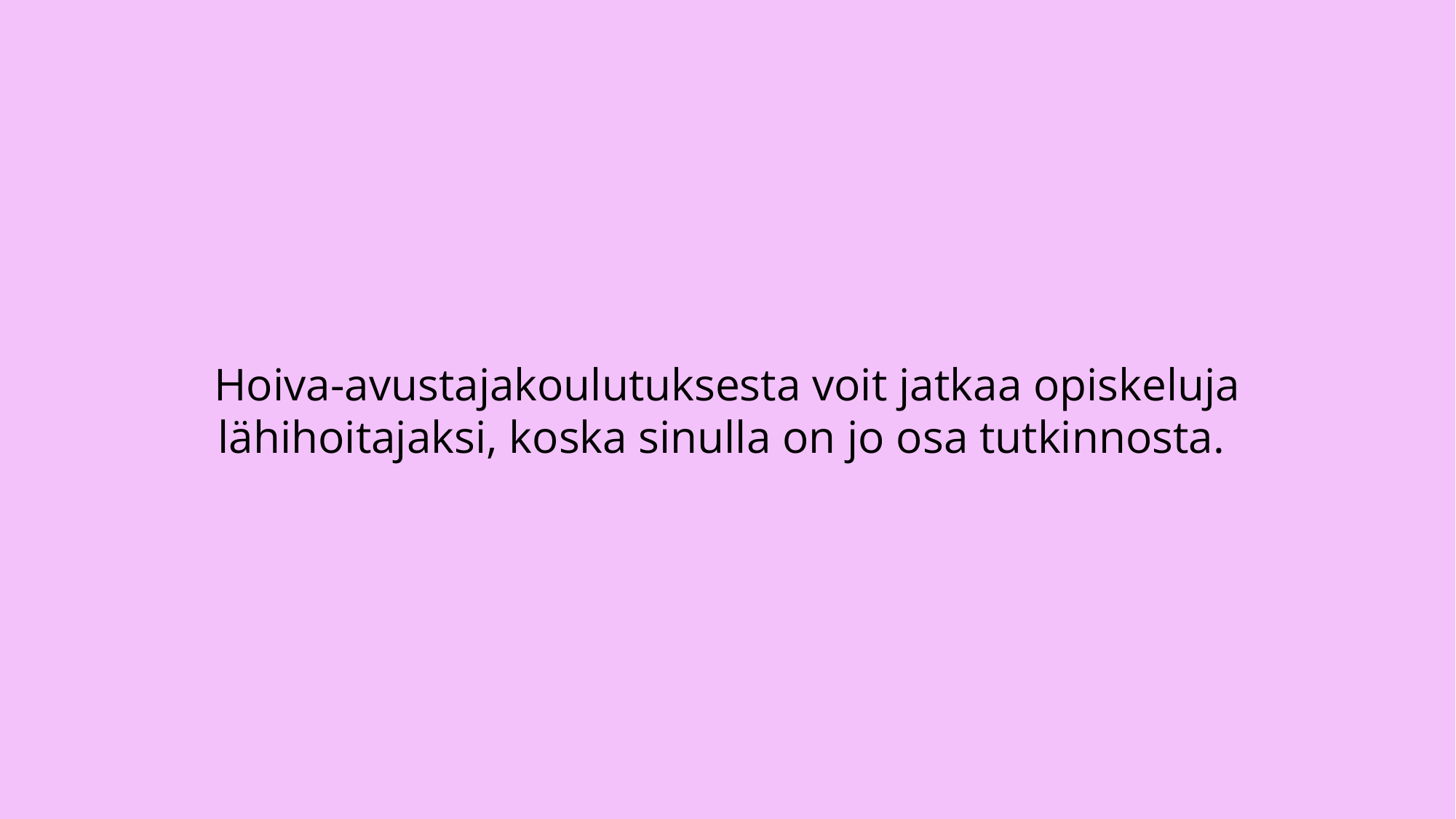

Hoiva-avustajakoulutuksesta voit jatkaa opiskeluja lähihoitajaksi, koska sinulla on jo osa tutkinnosta.